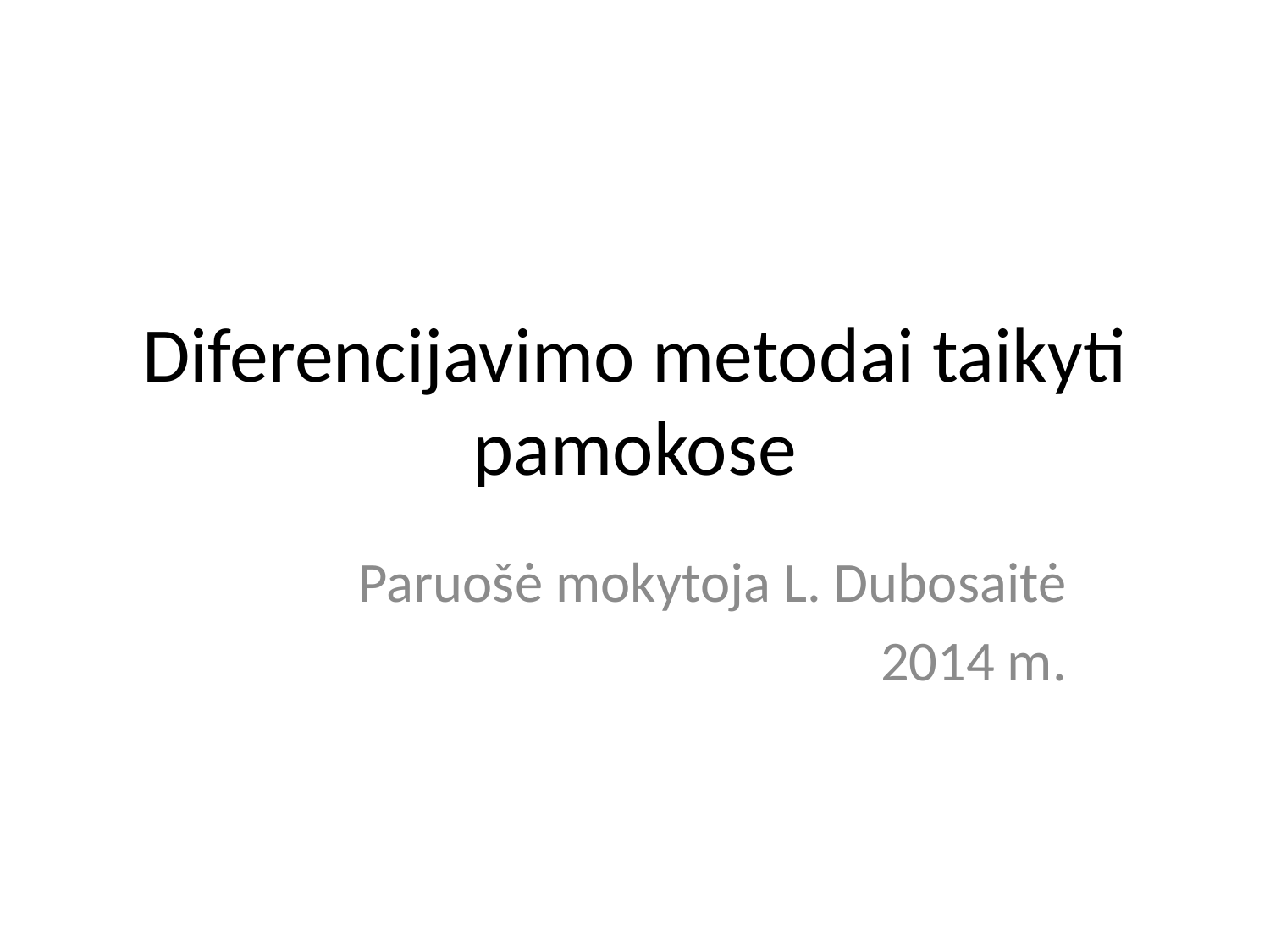

# Diferencijavimo metodai taikyti pamokose
Paruošė mokytoja L. Dubosaitė
2014 m.